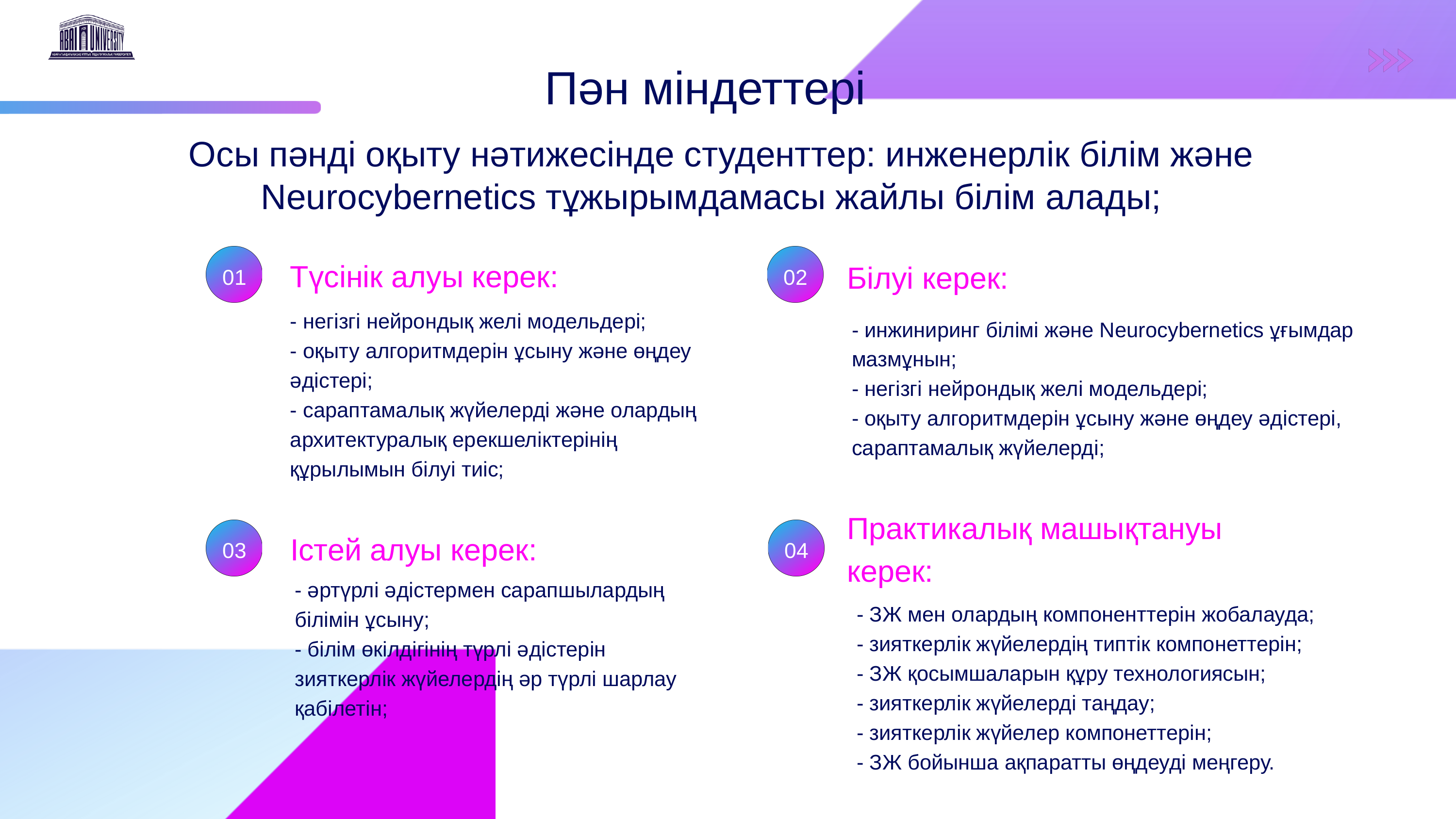

Пән міндеттері

 Осы пәнді оқыту нәтижесінде студенттер: инженерлік білім және Neurocybernetics тұжырымдамасы жайлы білім алады;

Түсінік алуы керек:
Білуі керек:
01
02

- инжиниринг білімі және Neurocybernetics ұғымдар мазмұнын;
- негізгі нейрондық желі модельдері;
- оқыту алгоритмдерін ұсыну және өңдеу әдістері, сараптамалық жүйелерді;

- негізгі нейрондық желі модельдері;
- оқыту алгоритмдерін ұсыну және өңдеу әдістері;
- сараптамалық жүйелерді және олардың архитектуралық ерекшеліктерінің құрылымын білуі тиіс;

Практикалық машықтануы керек:

Істей алуы керек:

03
04
- әртүрлі әдістермен сарапшылардың білімін ұсыну;
- білім өкілдігінің түрлі әдістерін зияткерлік жүйелердің әр түрлі шарлау қабілетін;

- ЗЖ мен олардың компоненттерін жобалауда;
- зияткерлік жүйелердің типтік компонеттерін;
- ЗЖ қосымшаларын құру технологиясын;
- зияткерлік жүйелерді таңдау;
- зияткерлік жүйелер компонеттерін;
- ЗЖ бойынша ақпаратты өңдеуді меңгеру.